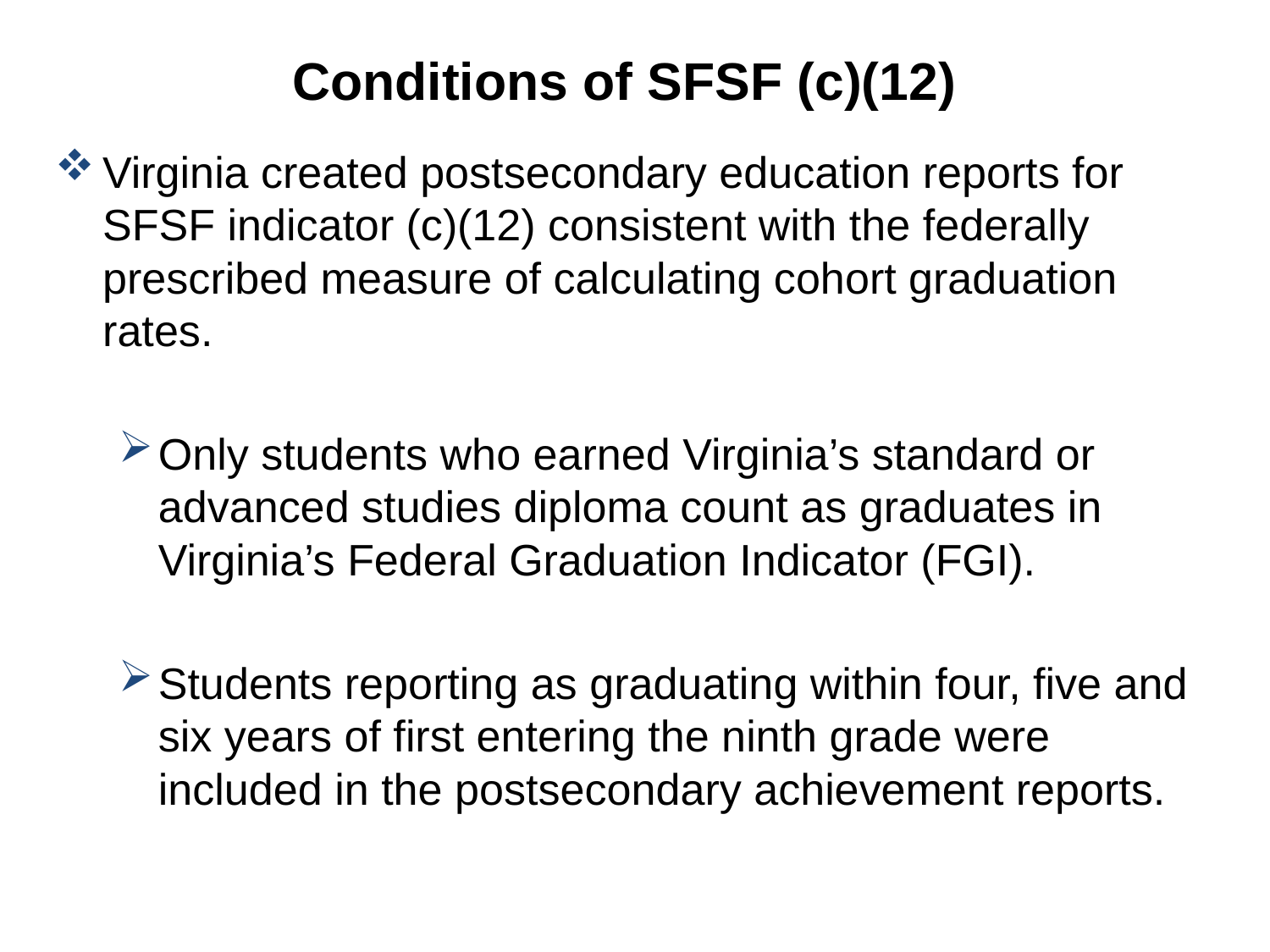

# Conditions of SFSF (c)(12)
Virginia created postsecondary education reports for SFSF indicator (c)(12) consistent with the federally prescribed measure of calculating cohort graduation rates.

Only students who earned Virginia’s standard or advanced studies diploma count as graduates in Virginia’s Federal Graduation Indicator (FGI).

Students reporting as graduating within four, five and six years of first entering the ninth grade were included in the postsecondary achievement reports.